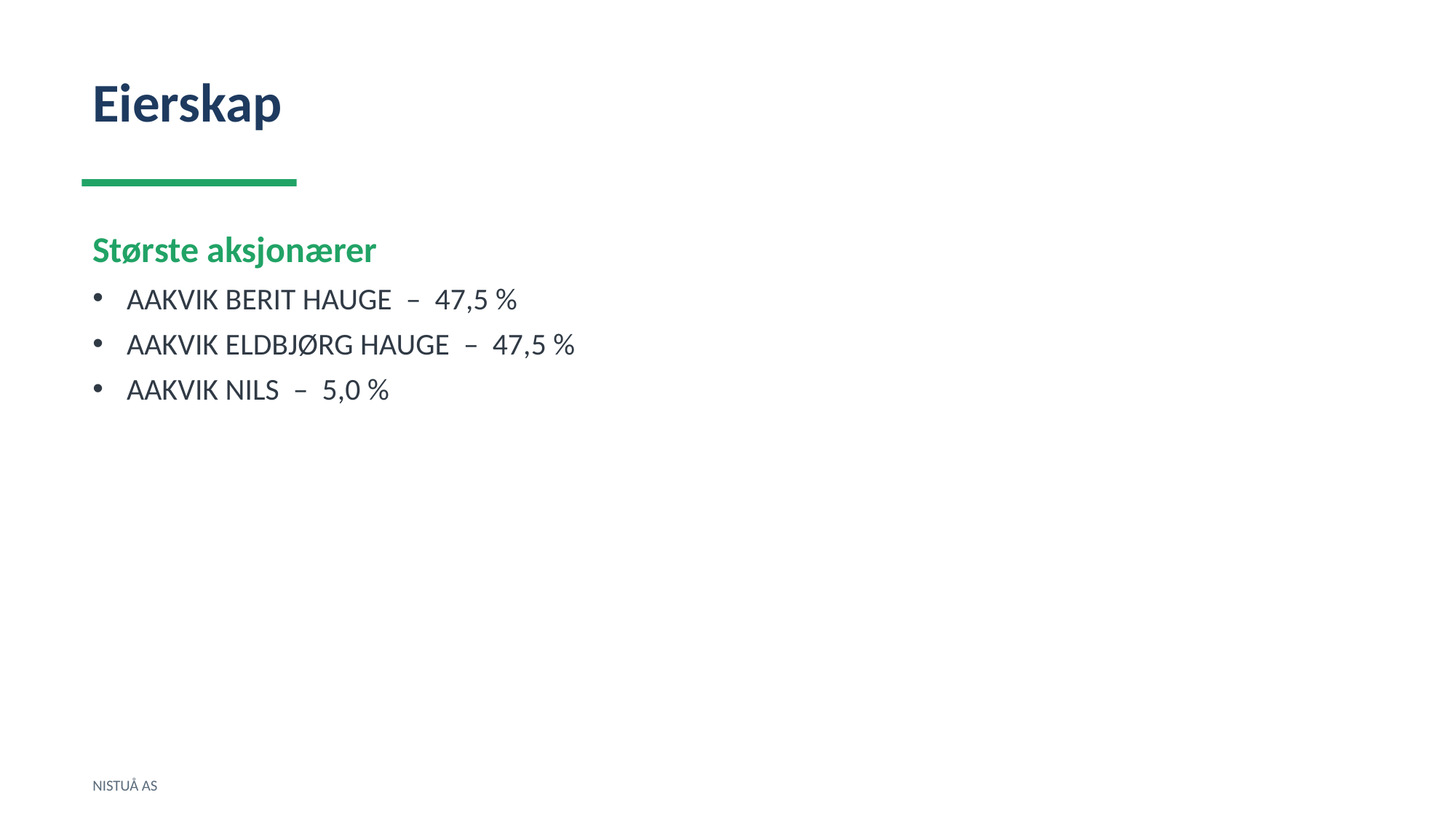

Eierskap

Største aksjonærer
AAKVIK BERIT HAUGE  –  47,5 %
AAKVIK ELDBJØRG HAUGE  –  47,5 %
AAKVIK NILS  –  5,0 %
NISTUÅ AS